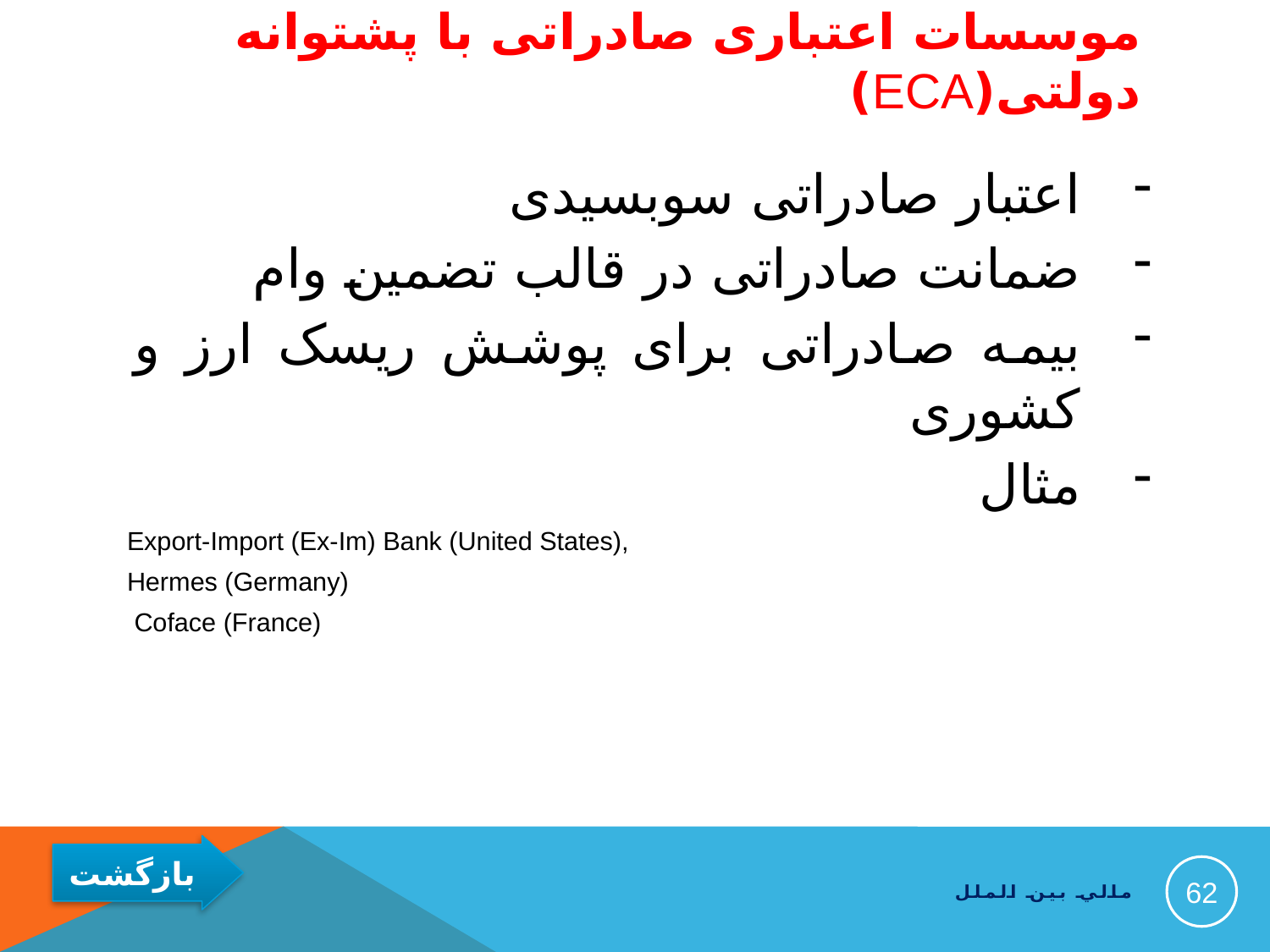

# موسسات اعتباری صادراتی با پشتوانه دولتی(ECA)
اعتبار صادراتی سوبسیدی
ضمانت صادراتی در قالب تضمین وام
بیمه صادراتی برای پوشش ریسک ارز و کشوری
مثال
Export-Import (Ex-Im) Bank (United States),
Hermes (Germany)
 Coface (France)
62
مالي بين الملل